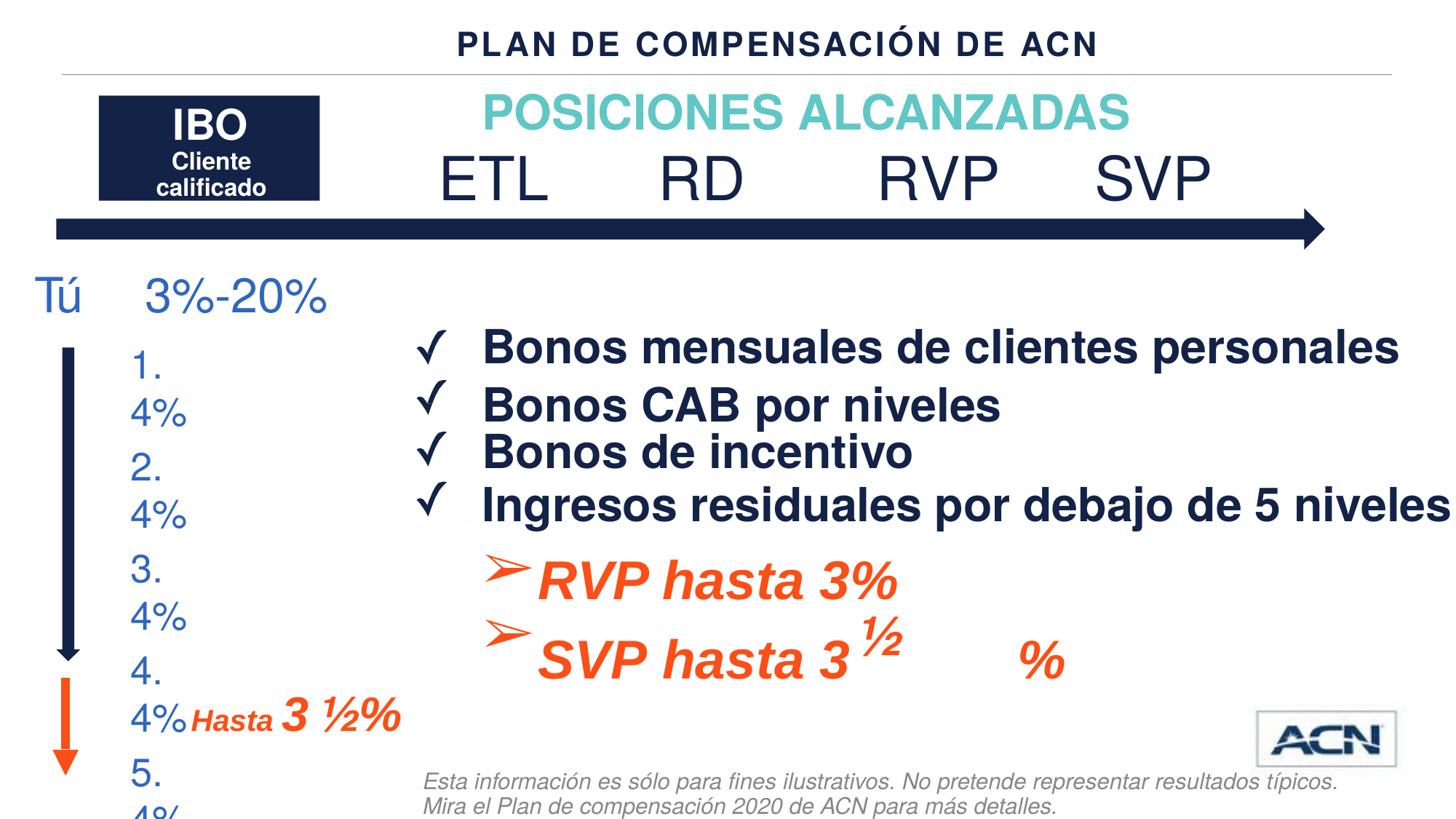

PLAN DE COMPENSACIÓN DE ACN

POSICIONES ALCANZADAS
ETL	RD	RVP	SVP
IBO
Cliente calificado

Tú	3%-20%
1.	4%
2.	4%
3.	4%
4.	4%
5.	4%
6.
Bonos mensuales de clientes personales
Bonos CAB por niveles
Bonos de incentivo
Ingresos residuales por debajo de 5 niveles
RVP hasta 3%
SVP hasta 3	%

Esta información es sólo para fines ilustrativos. No pretende representar resultados típicos. Mira el Plan de compensación 2020 de ACN para más detalles.

Hasta 3	%